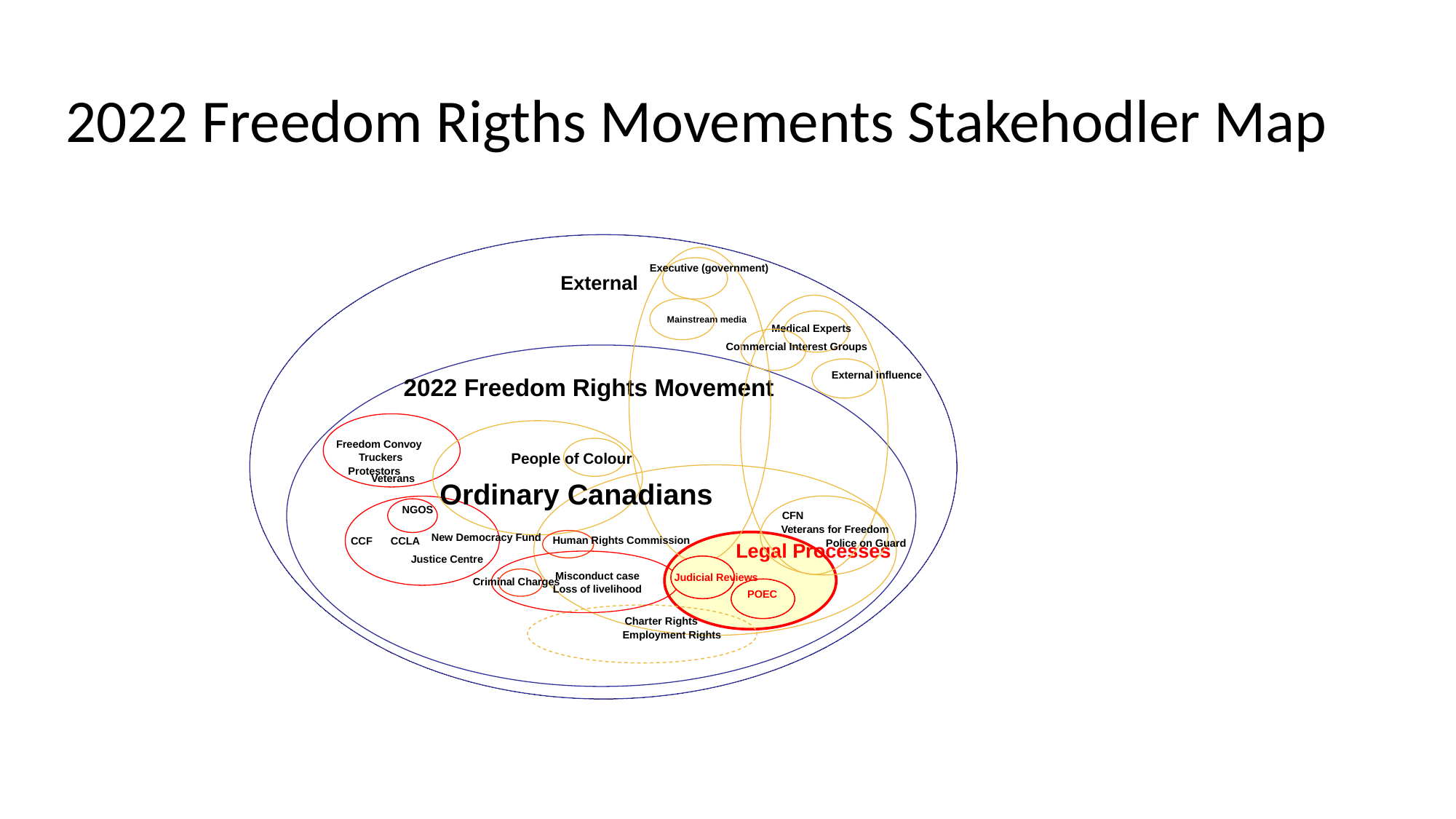

# 2022 Freedom Rigths Movements Stakehodler Map

Executive (government)
External

Mainstream media

External influence
2022 Freedom Rights Movement

Freedom Convoy

People of Colour
Truckers

Ordinary Canadians

NGOS
CFN

Veterans for Freedom

Human Rights Commission
CCLA
Legal Processes

Misconduct case
Judicial Reviews
Criminal Charges

Loss of livelihood
POEC

Charter Rights
Employment Rights

Medical Experts

Commercial Interest Groups
Protestors
Veterans
New Democracy Fund
CCF
Police on Guard
Justice Centre